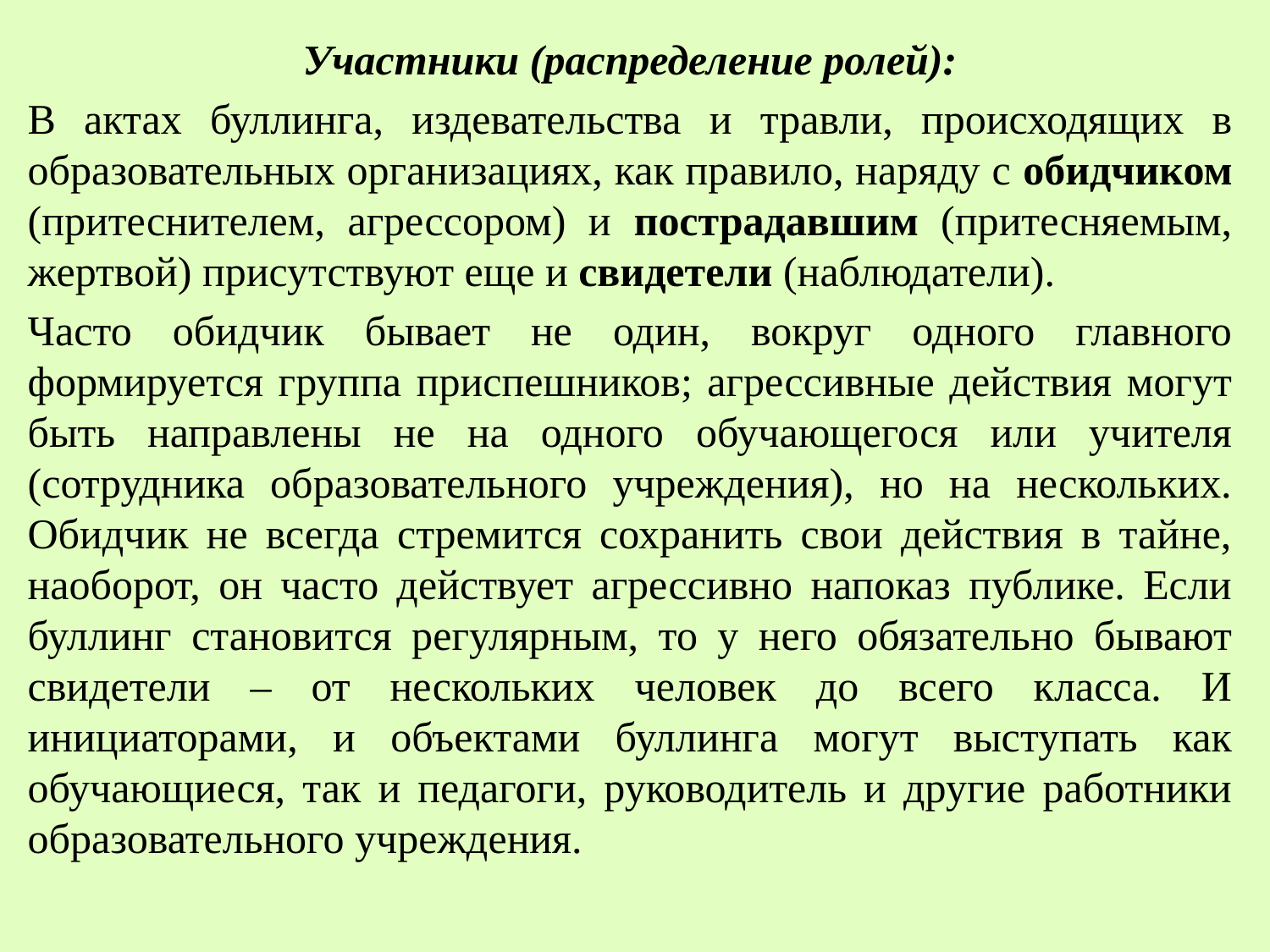

Участники (распределение ролей):
В актах буллинга, издевательства и травли, происходящих в образовательных организациях, как правило, наряду с обидчиком (притеснителем, агрессором) и пострадавшим (притесняемым, жертвой) присутствуют еще и свидетели (наблюдатели).
Часто обидчик бывает не один, вокруг одного главного формируется группа приспешников; агрессивные действия могут быть направлены не на одного обучающегося или учителя (сотрудника образовательного учреждения), но на нескольких. Обидчик не всегда стремится сохранить свои действия в тайне, наоборот, он часто действует агрессивно напоказ публике. Если буллинг становится регулярным, то у него обязательно бывают свидетели – от нескольких человек до всего класса. И инициаторами, и объектами буллинга могут выступать как обучающиеся, так и педагоги, руководитель и другие работники образовательного учреждения.